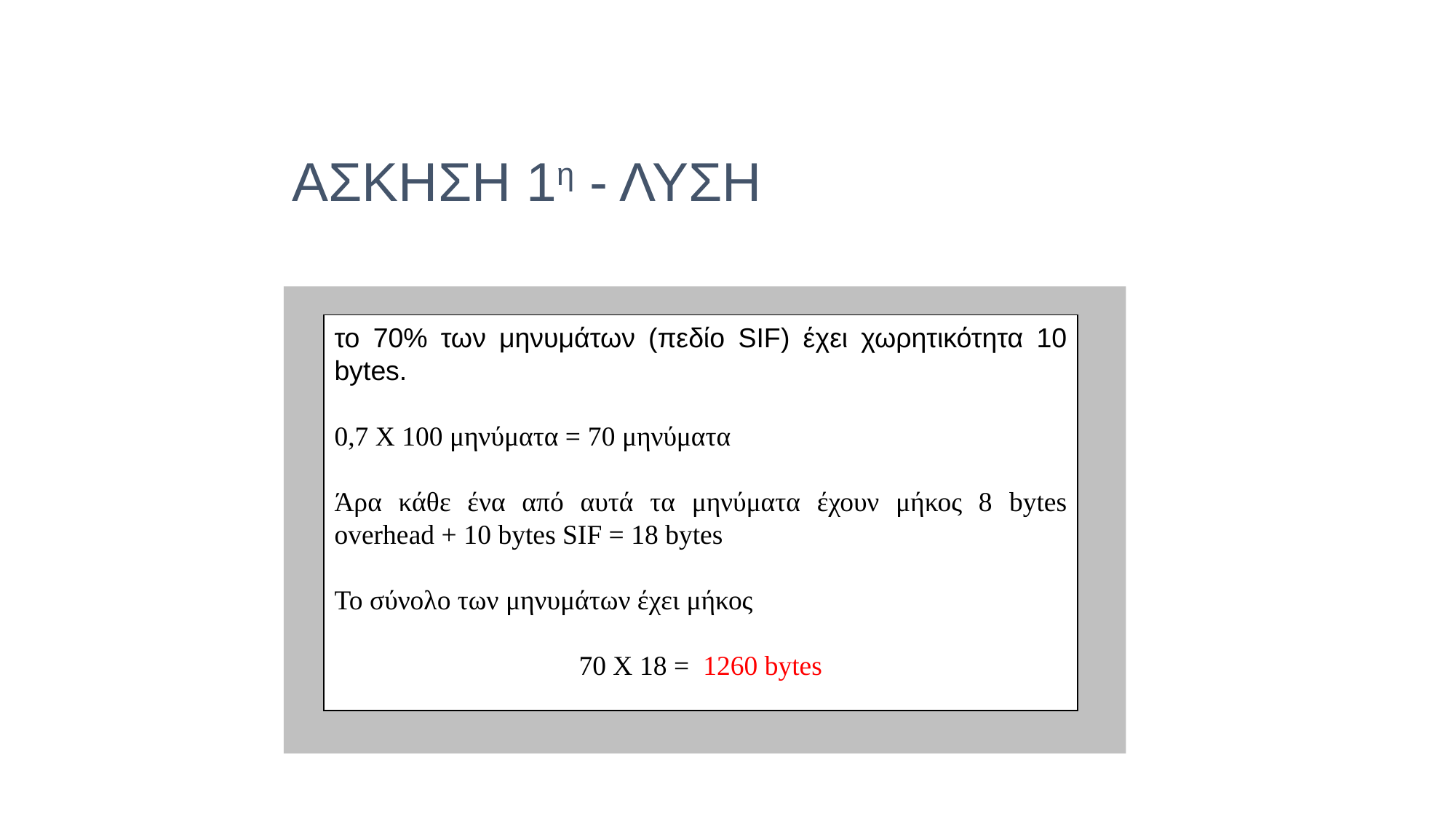

ΑΣΚΗΣΗ 1η - ΛΥΣΗ

το 70% των μηνυμάτων (πεδίο SIF) έχει χωρητικότητα 10 bytes.

0,7 Χ 100 μηνύματα = 70 μηνύματα

Άρα κάθε ένα από αυτά τα μηνύματα έχουν μήκος 8 bytes overhead + 10 bytes SIF = 18 bytes

Το σύνολο των μηνυμάτων έχει μήκος

70 Χ 18 =  1260 bytes